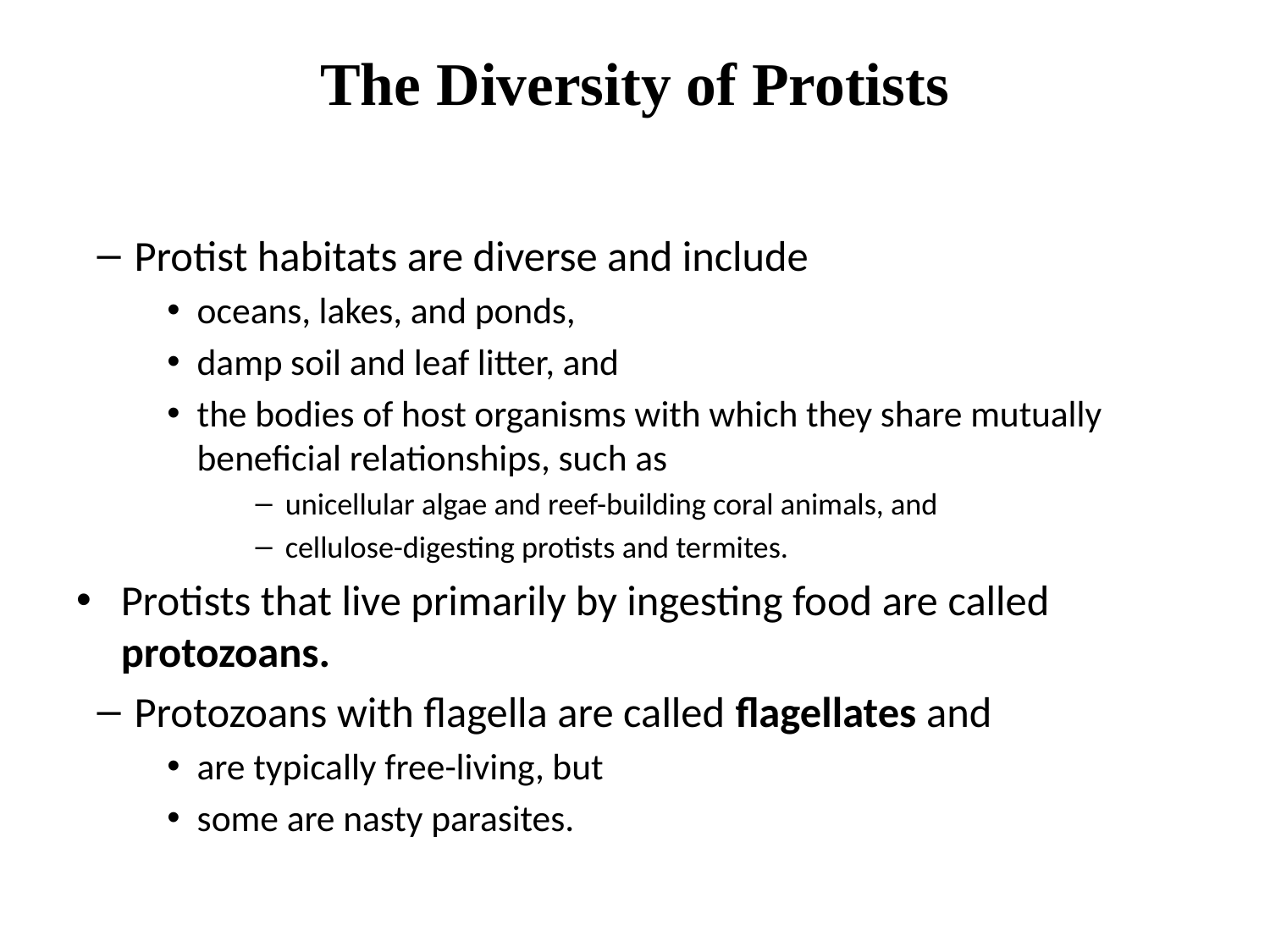

# The Diversity of Protists
Protist habitats are diverse and include
oceans, lakes, and ponds,
damp soil and leaf litter, and
the bodies of host organisms with which they share mutually beneficial relationships, such as
unicellular algae and reef-building coral animals, and
cellulose-digesting protists and termites.
Protists that live primarily by ingesting food are called protozoans.
Protozoans with flagella are called flagellates and
are typically free-living, but
some are nasty parasites.